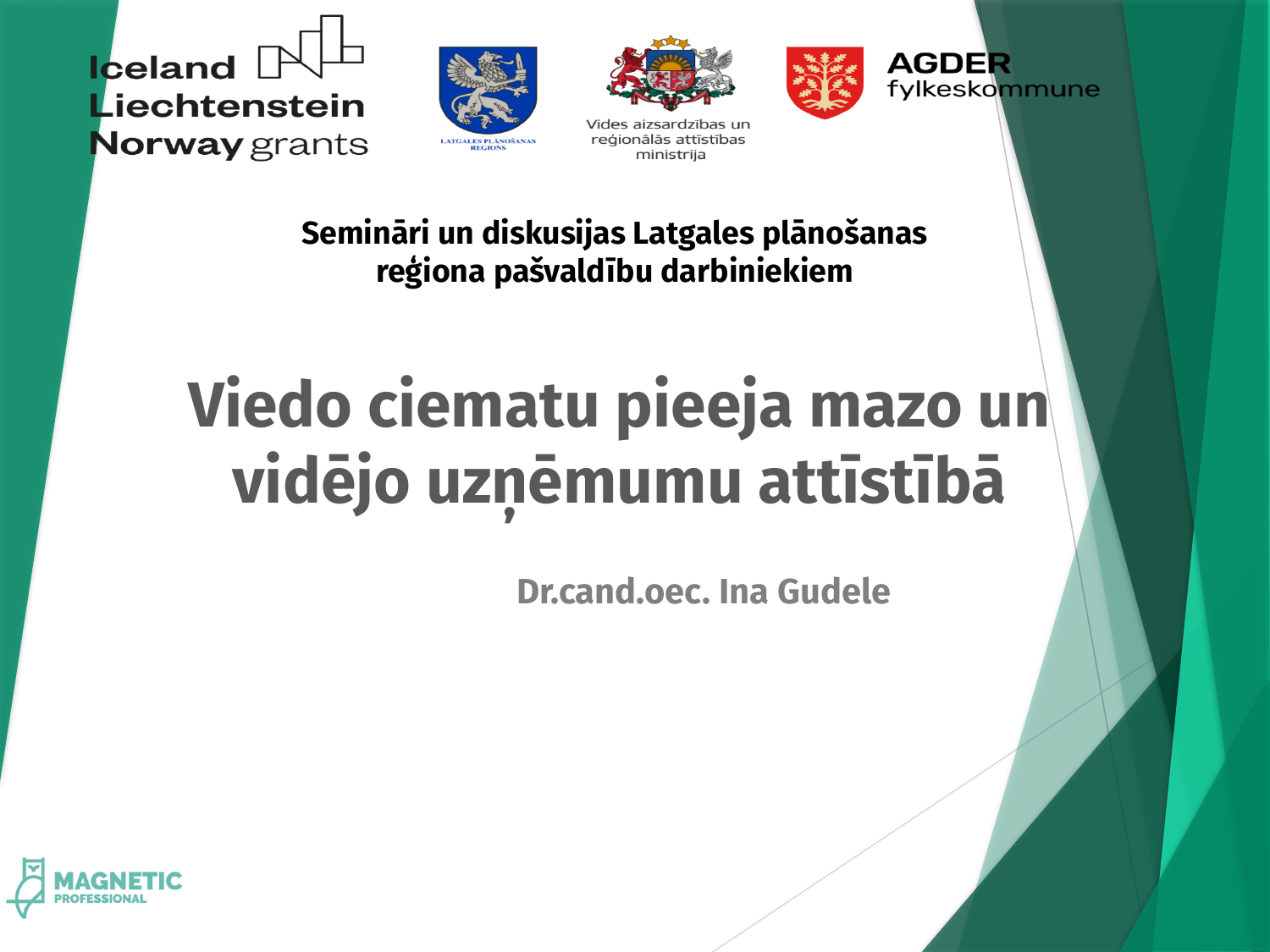

Semināri un diskusijas Latgales plānošanas reģiona pašvaldību darbiniekiem
# Viedo ciematu pieeja mazo un vidējo uzņēmumu attīstībā
Dr.cand.oec. Ina Gudele